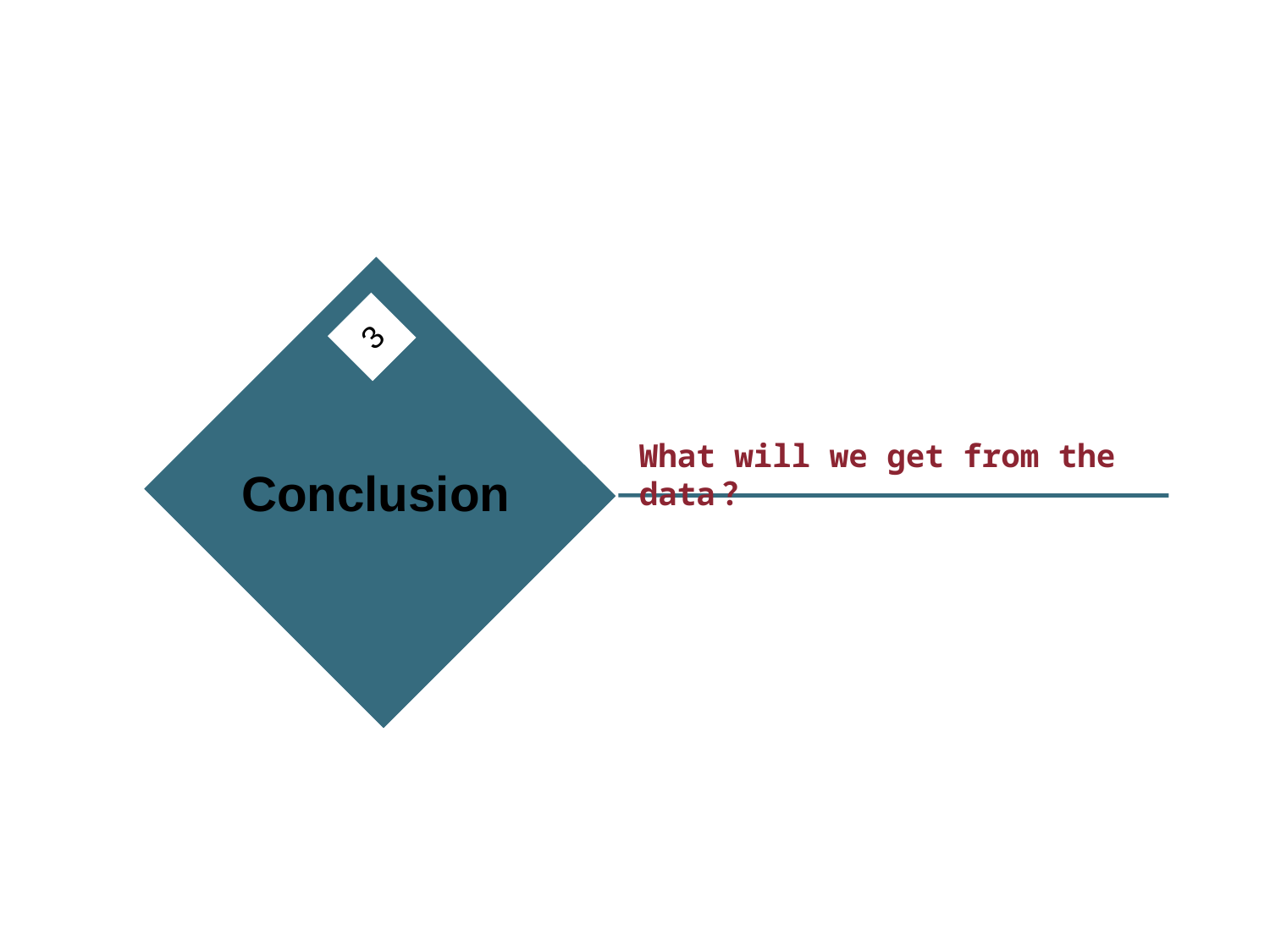

3

Conclusion
What will we get from the data？